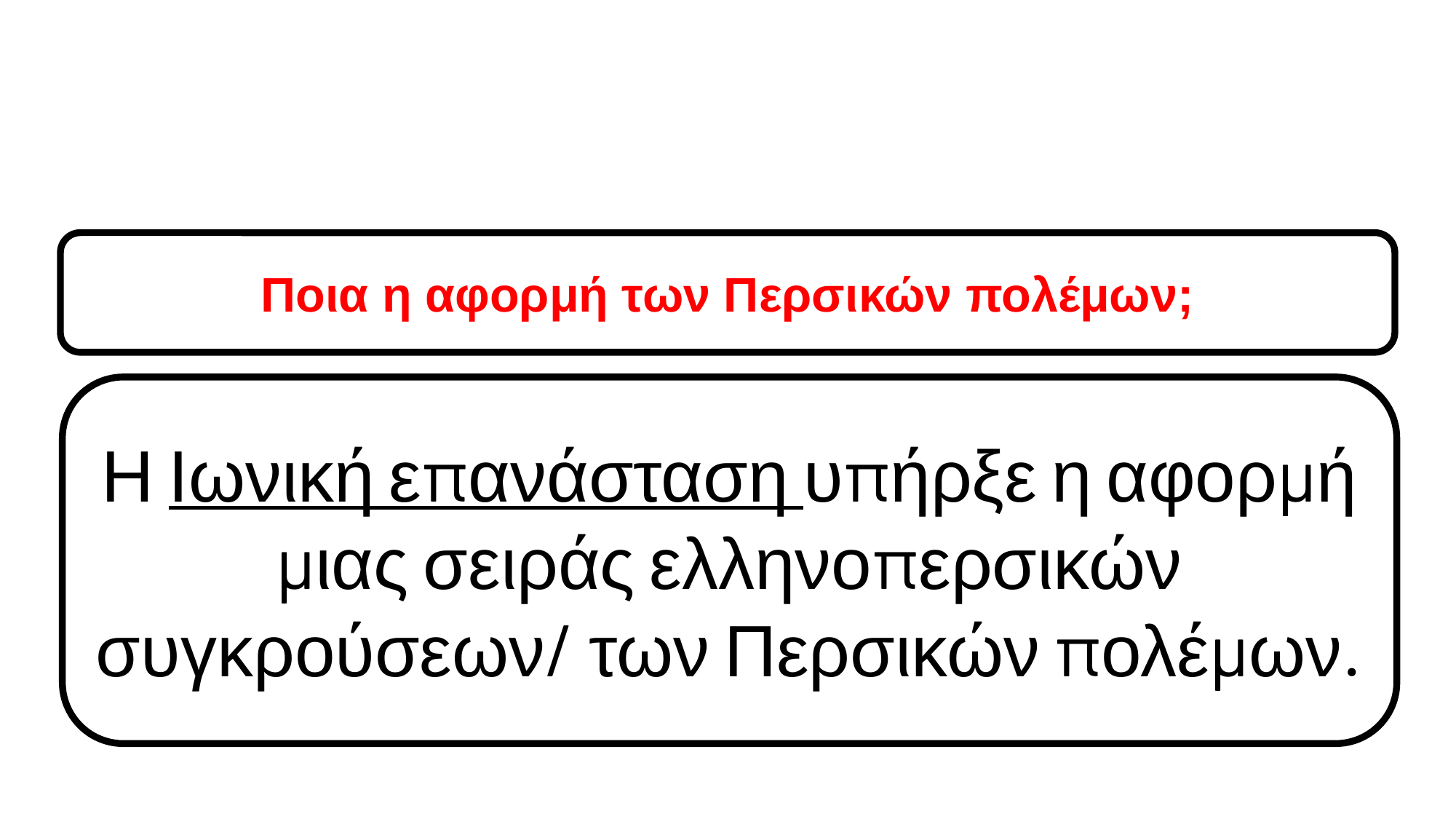

Ποια η αφορμή των Περσικών πολέμων;
Η Ιωνική επανάσταση υπήρξε η αφορμή μιας σειράς ελληνοπερσικών συγκρούσεων/ των Περσικών πολέμων.